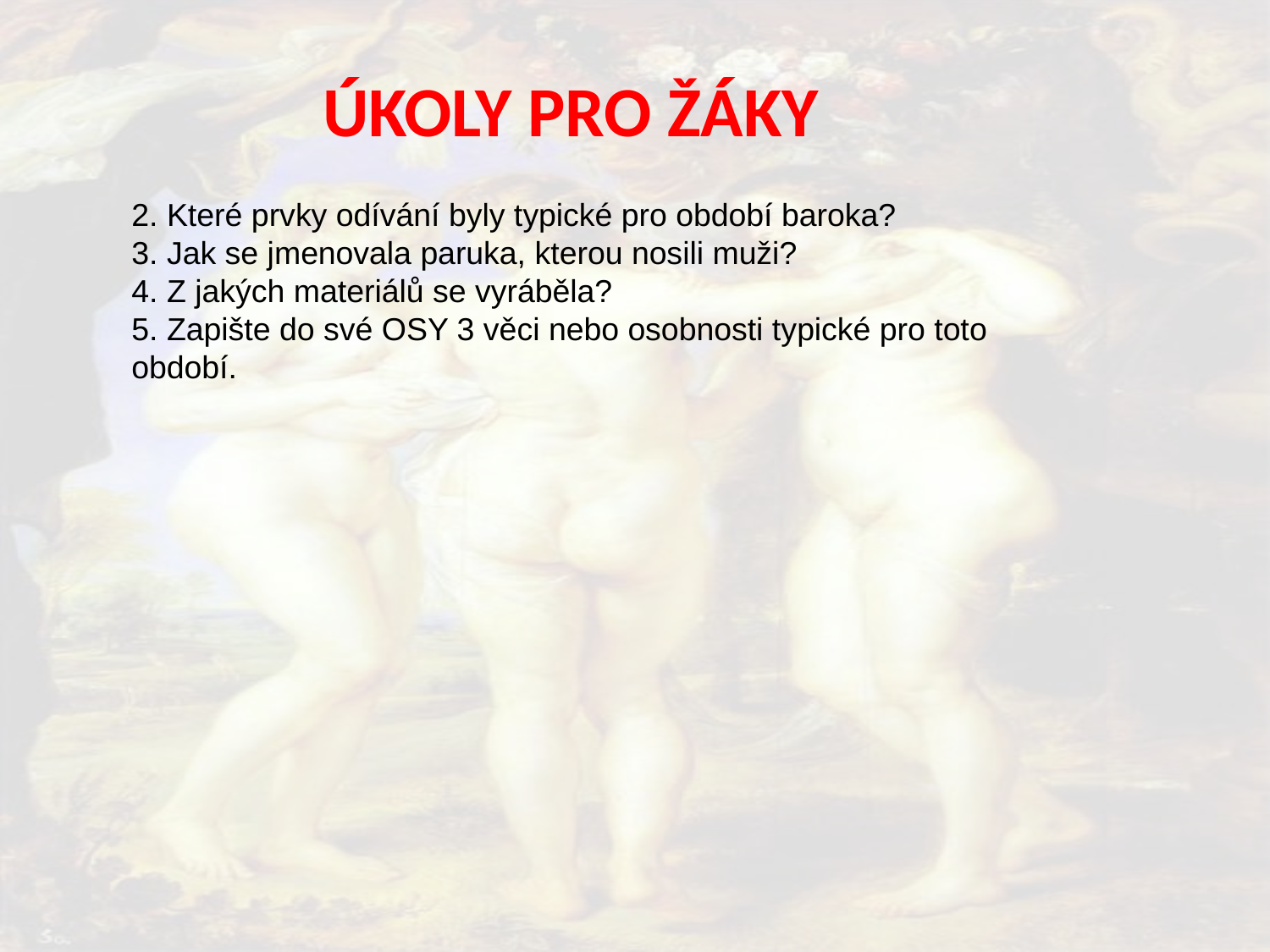

ÚKOLY PRO ŽÁKY
2. Které prvky odívání byly typické pro období baroka?
3. Jak se jmenovala paruka, kterou nosili muži?
4. Z jakých materiálů se vyráběla?
5. Zapište do své OSY 3 věci nebo osobnosti typické pro toto období.